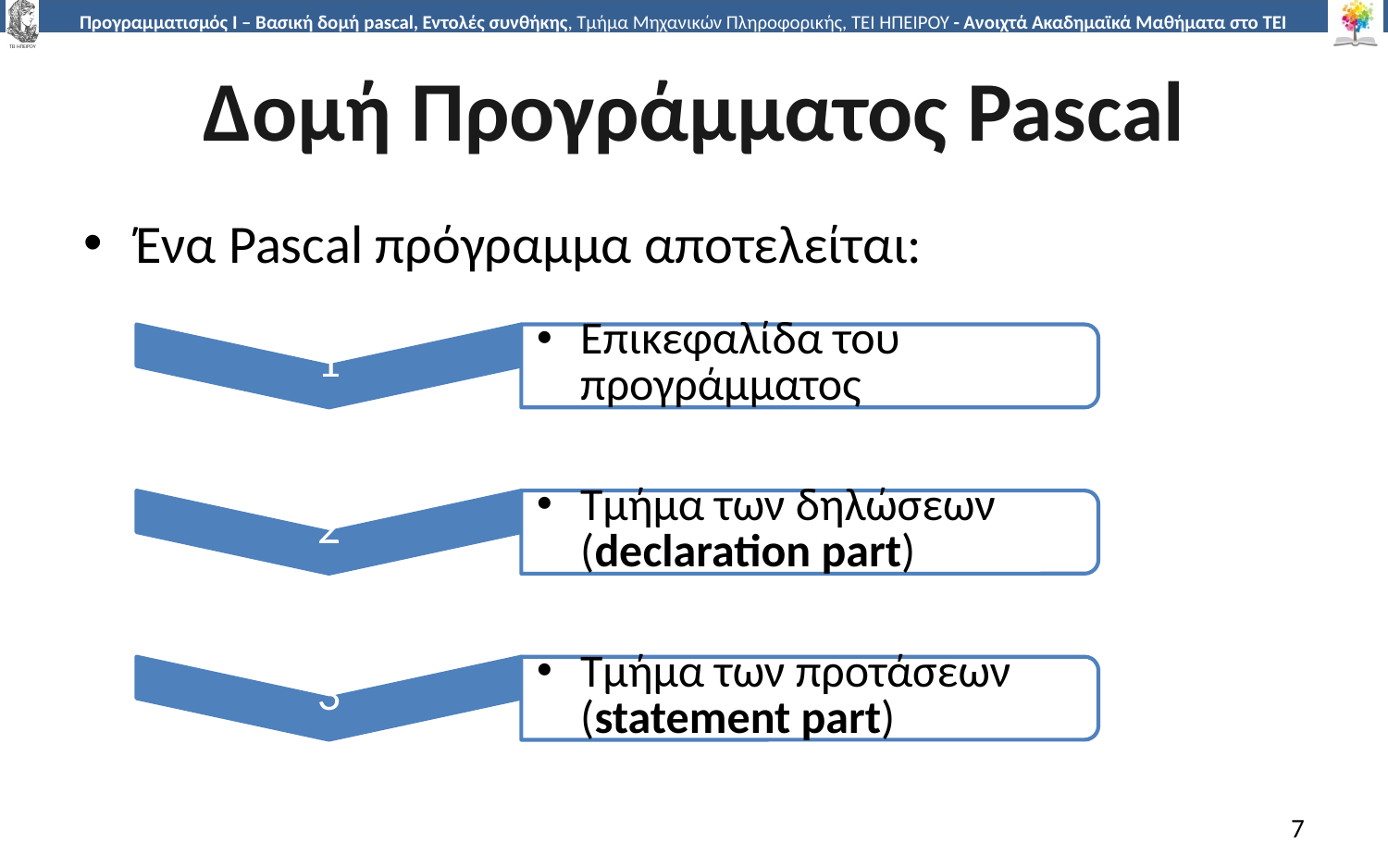

# Δομή Προγράμματος Pascal
Ένα Pascal πρόγραμμα αποτελείται:

1
2
Tμήμα των δηλώσεων (declaration part)
3
Tμήμα των προτάσεων (statement part)
Eπικεφαλίδα του προγράμματος
7